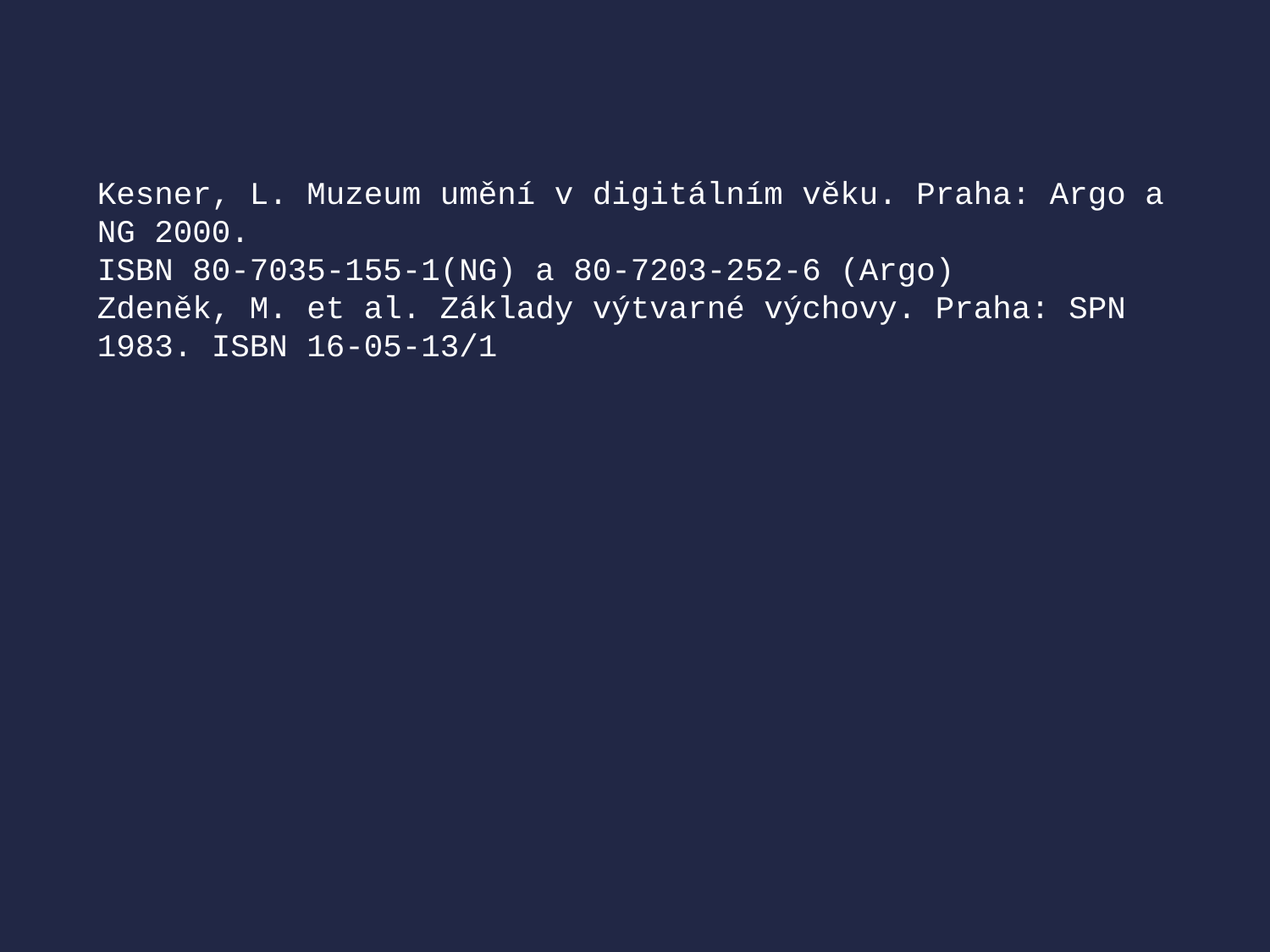

Kesner, L. Muzeum umění v digitálním věku. Praha: Argo a NG 2000.
ISBN 80-7035-155-1(NG) a 80-7203-252-6 (Argo)
Zdeněk, M. et al. Základy výtvarné výchovy. Praha: SPN 1983. ISBN 16-05-13/1